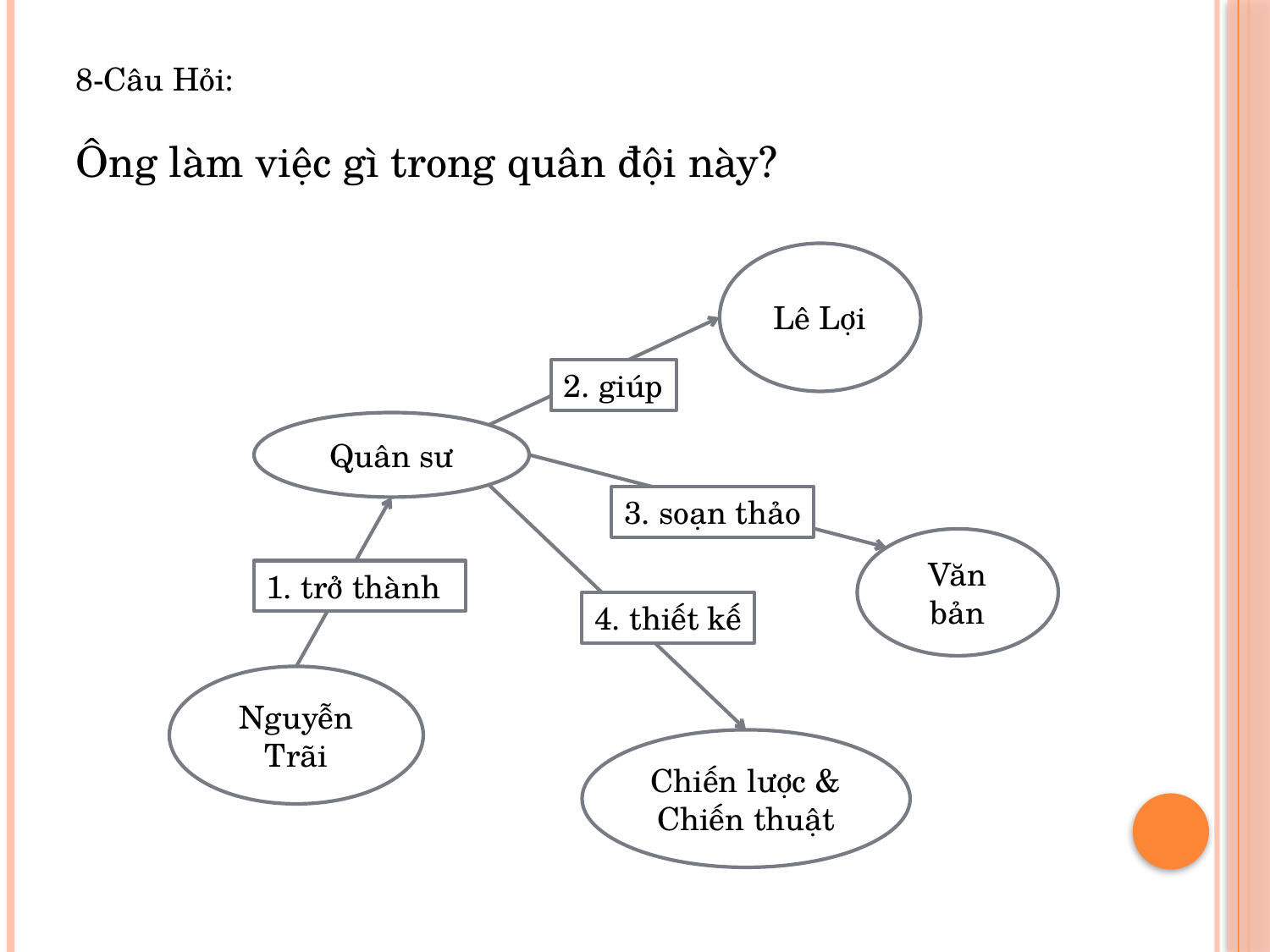

8-Câu Hỏi:

Ông làm việc gì trong quân đội này?
Lê Lợi
2. giúp
Quân sư
3. soạn thảo
Văn bản
1. trở thành
4. thiết kế
Nguyễn Trãi
Chiến lược & Chiến thuật